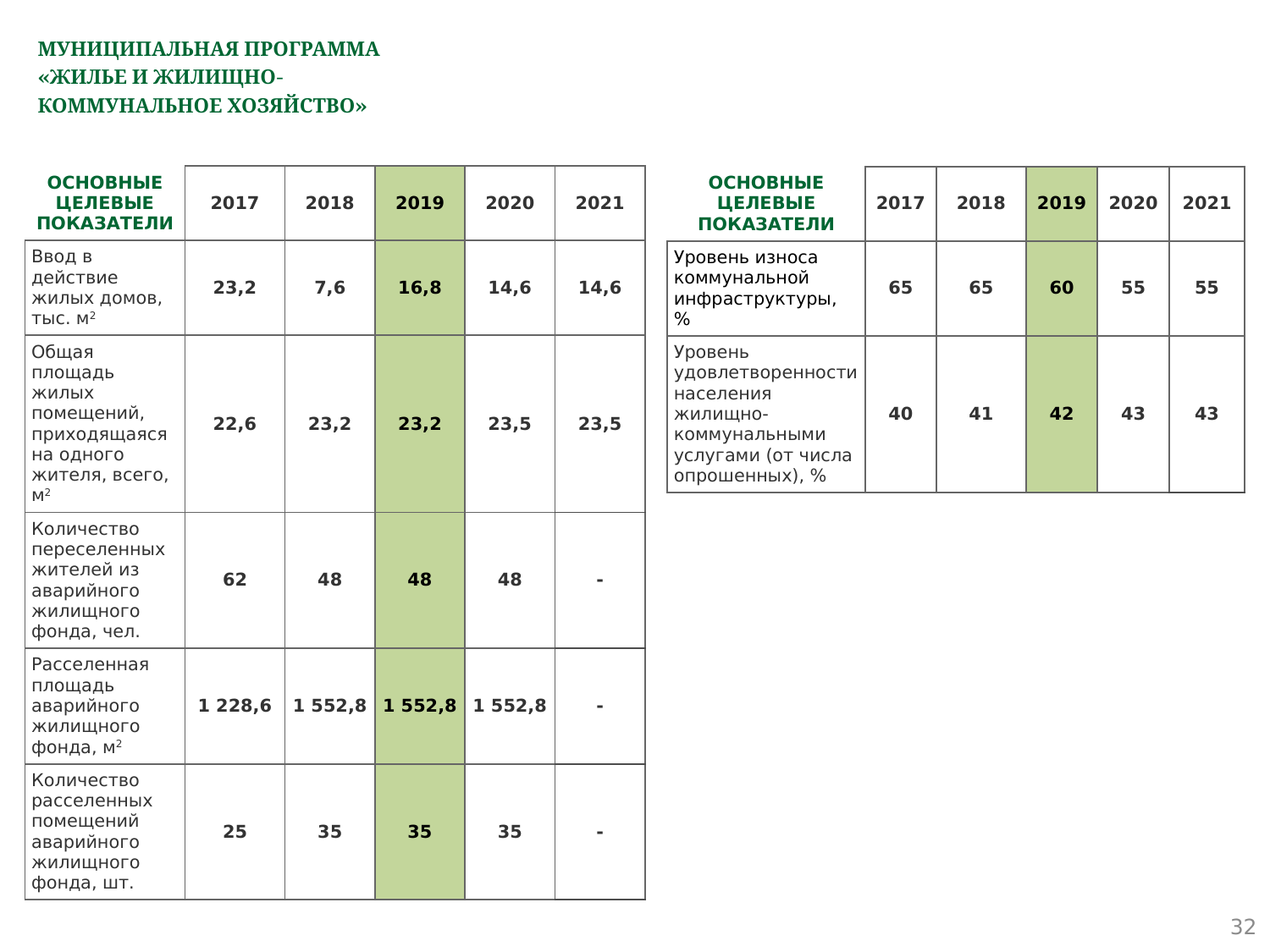

# МУНИЦИПАЛЬНАЯ ПРОГРАММА «ЖИЛЬЕ И ЖИЛИЩНО- КОММУНАЛЬНОЕ ХОЗЯЙСТВО»
| ОСНОВНЫЕ ЦЕЛЕВЫЕ ПОКАЗАТЕЛИ | 2017 | 2018 | 2019 | 2020 | 2021 |
| --- | --- | --- | --- | --- | --- |
| Ввод в действие жилых домов, тыс. м2 | 23,2 | 7,6 | 16,8 | 14,6 | 14,6 |
| Общая площадь жилых помещений, приходящаяся на одного жителя, всего, м2 | 22,6 | 23,2 | 23,2 | 23,5 | 23,5 |
| Количество переселенных жителей из аварийного жилищного фонда, чел. | 62 | 48 | 48 | 48 | - |
| Расселенная площадь аварийного жилищного фонда, м2 | 1 228,6 | 1 552,8 | 1 552,8 | 1 552,8 | - |
| Количество расселенных помещений аварийного жилищного фонда, шт. | 25 | 35 | 35 | 35 | - |
| ОСНОВНЫЕ ЦЕЛЕВЫЕ ПОКАЗАТЕЛИ | 2017 | 2018 | 2019 | 2020 | 2021 |
| --- | --- | --- | --- | --- | --- |
| Уровень износа коммунальной инфраструктуры, % | 65 | 65 | 60 | 55 | 55 |
| Уровень удовлетворенности населения жилищно-коммунальными услугами (от числа опрошенных), % | 40 | 41 | 42 | 43 | 43 |
32